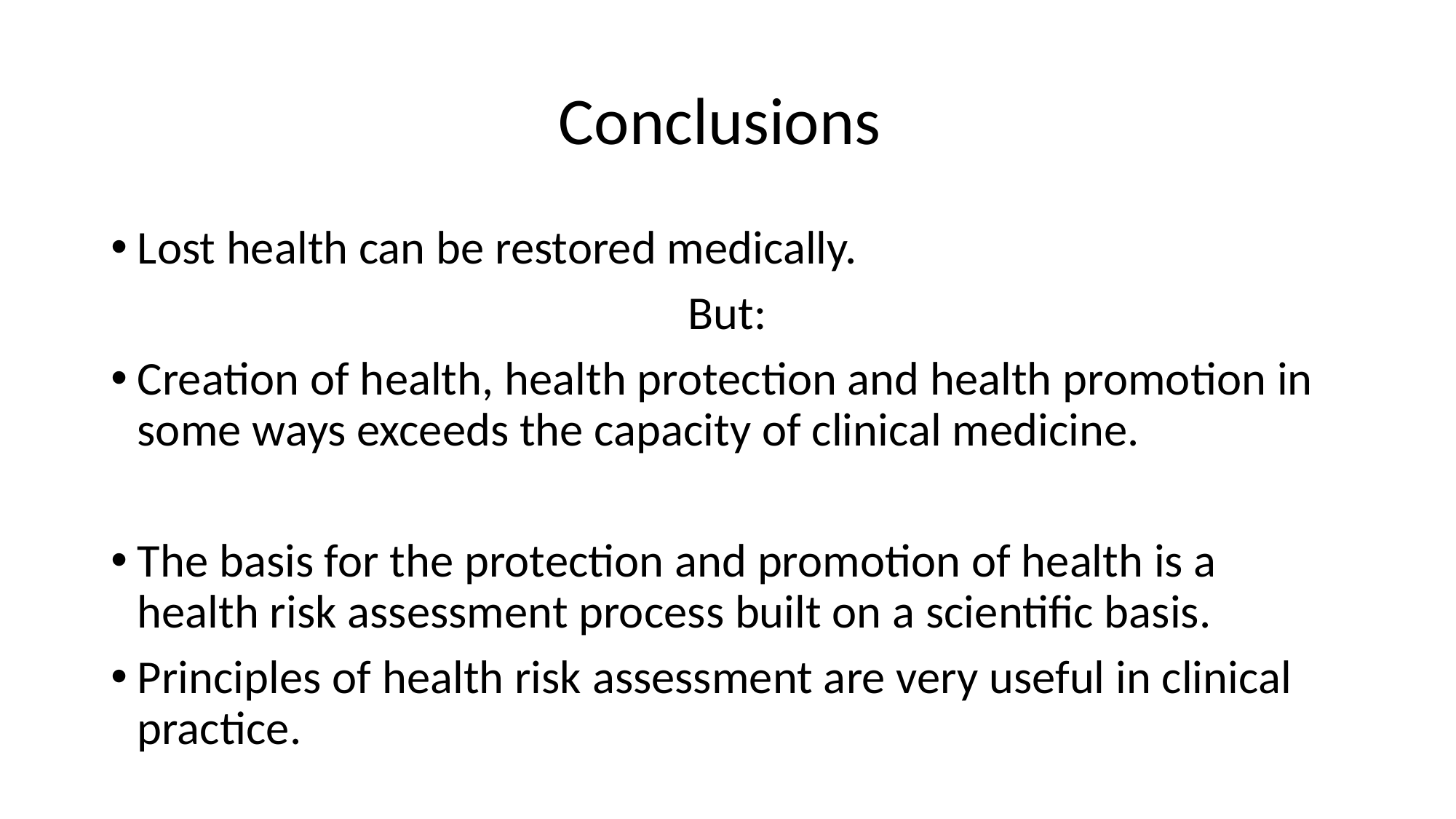

# Conclusions
Lost health can be restored medically.
But:
Creation of health, health protection and health promotion in some ways exceeds the capacity of clinical medicine.

The basis for the protection and promotion of health is a health risk assessment process built on a scientific basis.
Principles of health risk assessment are very useful in clinical practice.